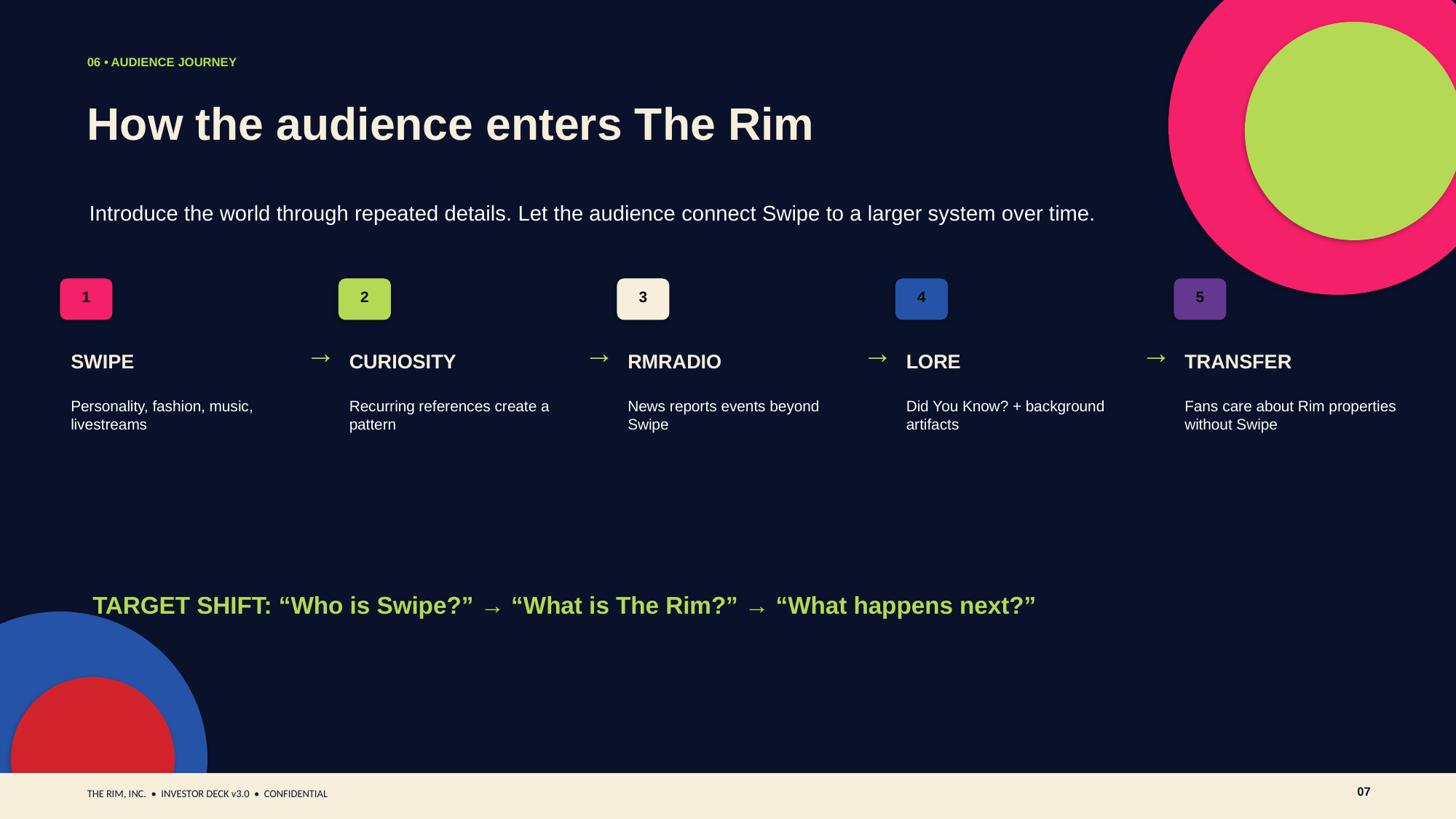

06 • AUDIENCE JOURNEY
How the audience enters The Rim
Introduce the world through repeated details. Let the audience connect Swipe to a larger system over time.

1
2
3
4
5
→
→
→
→
SWIPE
CURIOSITY
RMRADIO
LORE
TRANSFER
Personality, fashion, music, livestreams
Recurring references create a pattern
News reports events beyond Swipe
Did You Know? + background artifacts
Fans care about Rim properties without Swipe
TARGET SHIFT: “Who is Swipe?” → “What is The Rim?” → “What happens next?”

07
THE RIM, INC.  •  INVESTOR DECK v3.0  •  CONFIDENTIAL